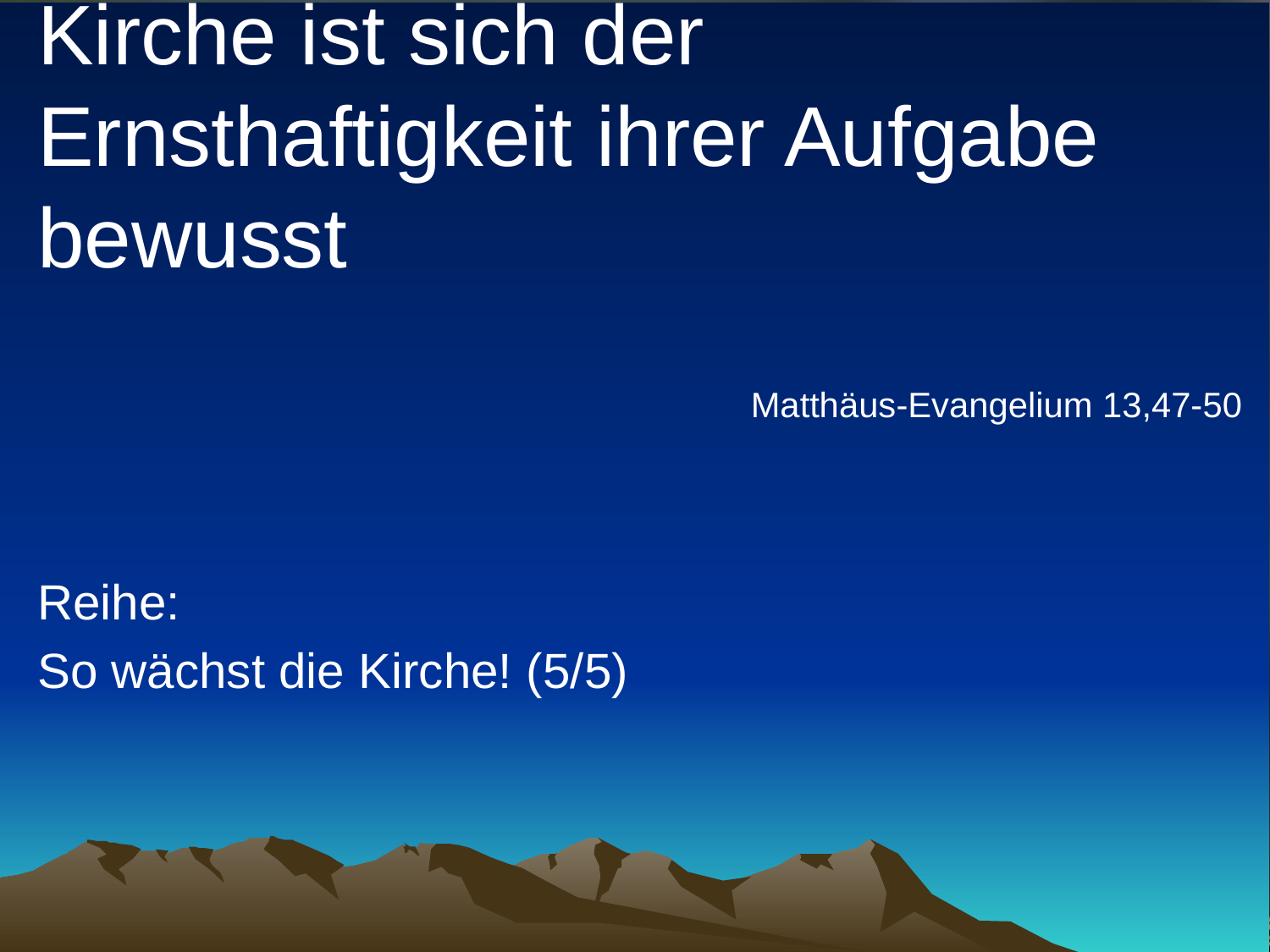

# Kirche ist sich der Ernsthaftigkeit ihrer Aufgabe bewusst
Matthäus-Evangelium 13,47-50
Reihe:
So wächst die Kirche! (5/5)